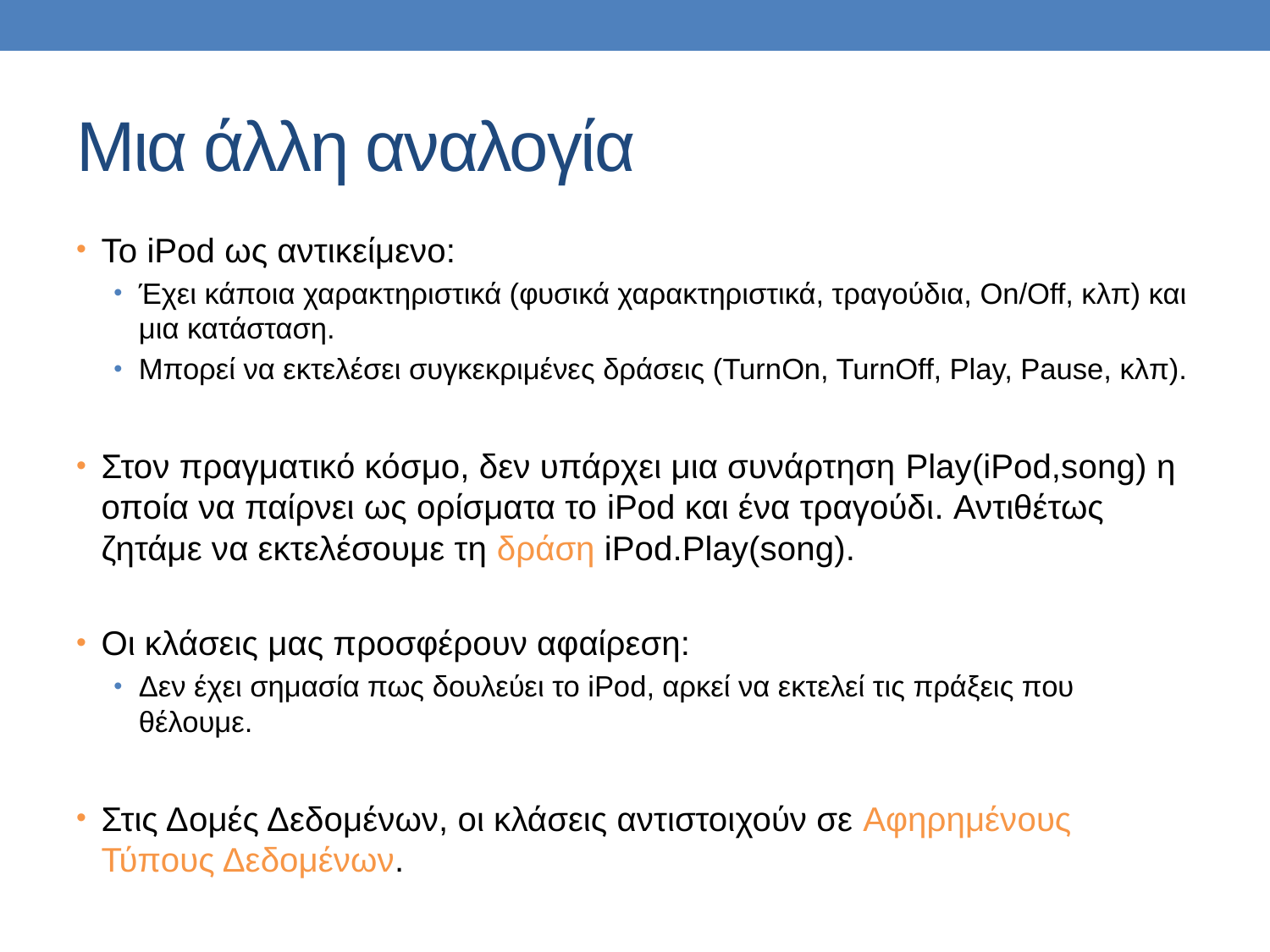

# Μια άλλη αναλογία
Το iPod ως αντικείμενο:
Έχει κάποια χαρακτηριστικά (φυσικά χαρακτηριστικά, τραγούδια, On/Off, κλπ) και μια κατάσταση.
Μπορεί να εκτελέσει συγκεκριμένες δράσεις (TurnOn, TurnOff, Play, Pause, κλπ).

Στον πραγματικό κόσμο, δεν υπάρχει μια συνάρτηση Play(iPod,song) η οποία να παίρνει ως ορίσματα το iPod και ένα τραγούδι. Αντιθέτως ζητάμε να εκτελέσουμε τη δράση iPod.Play(song).

Οι κλάσεις μας προσφέρουν αφαίρεση:
Δεν έχει σημασία πως δουλεύει το iPod, αρκεί να εκτελεί τις πράξεις που θέλουμε.

Στις Δομές Δεδομένων, οι κλάσεις αντιστοιχούν σε Αφηρημένους Τύπους Δεδομένων.